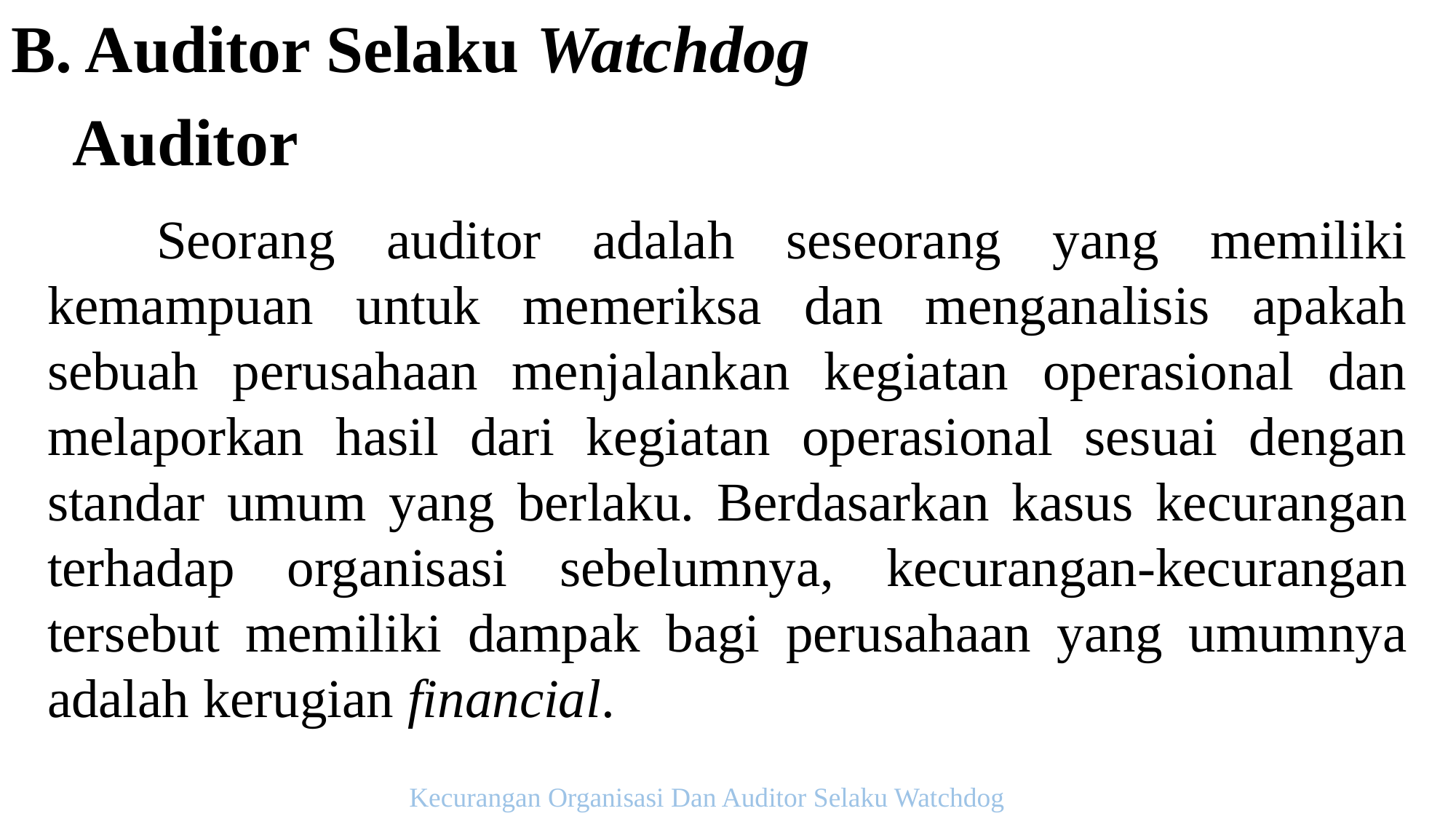

B. Auditor Selaku Watchdog
Auditor
	Seorang auditor adalah seseorang yang memiliki kemampuan untuk memeriksa dan menganalisis apakah sebuah perusahaan menjalankan kegiatan operasional dan melaporkan hasil dari kegiatan operasional sesuai dengan standar umum yang berlaku. Berdasarkan kasus kecurangan terhadap organisasi sebelumnya, kecurangan-kecurangan tersebut memiliki dampak bagi perusahaan yang umumnya adalah kerugian financial.
Kecurangan Organisasi Dan Auditor Selaku Watchdog